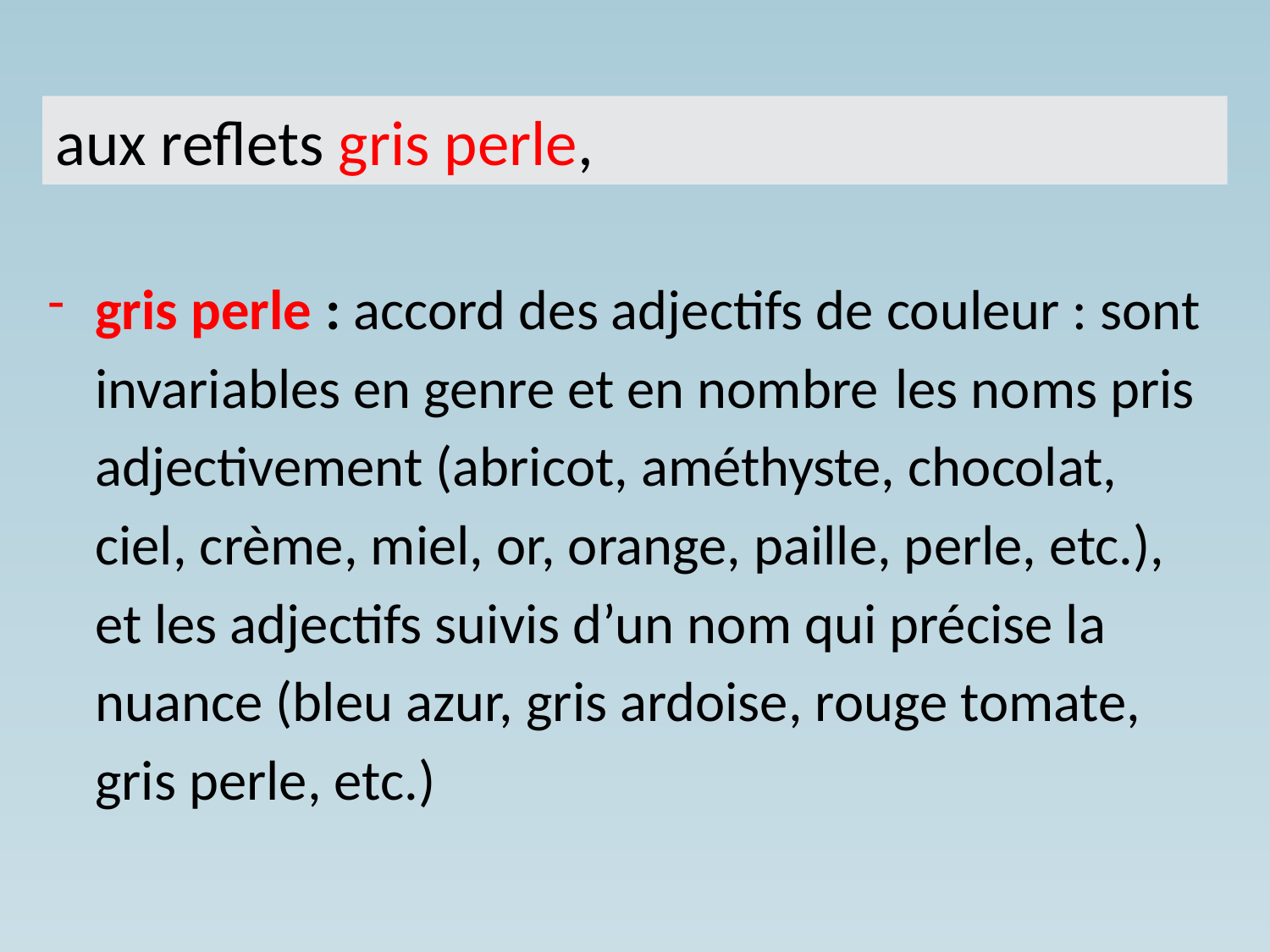

aux reflets gris perle,
gris perle : accord des adjectifs de couleur : sont invariables en genre et en nombre les noms pris adjectivement (abricot, améthyste, chocolat, ciel, crème, miel, or, orange, paille, perle, etc.), et les adjectifs suivis d’un nom qui précise la nuance (bleu azur, gris ardoise, rouge tomate, gris perle, etc.)